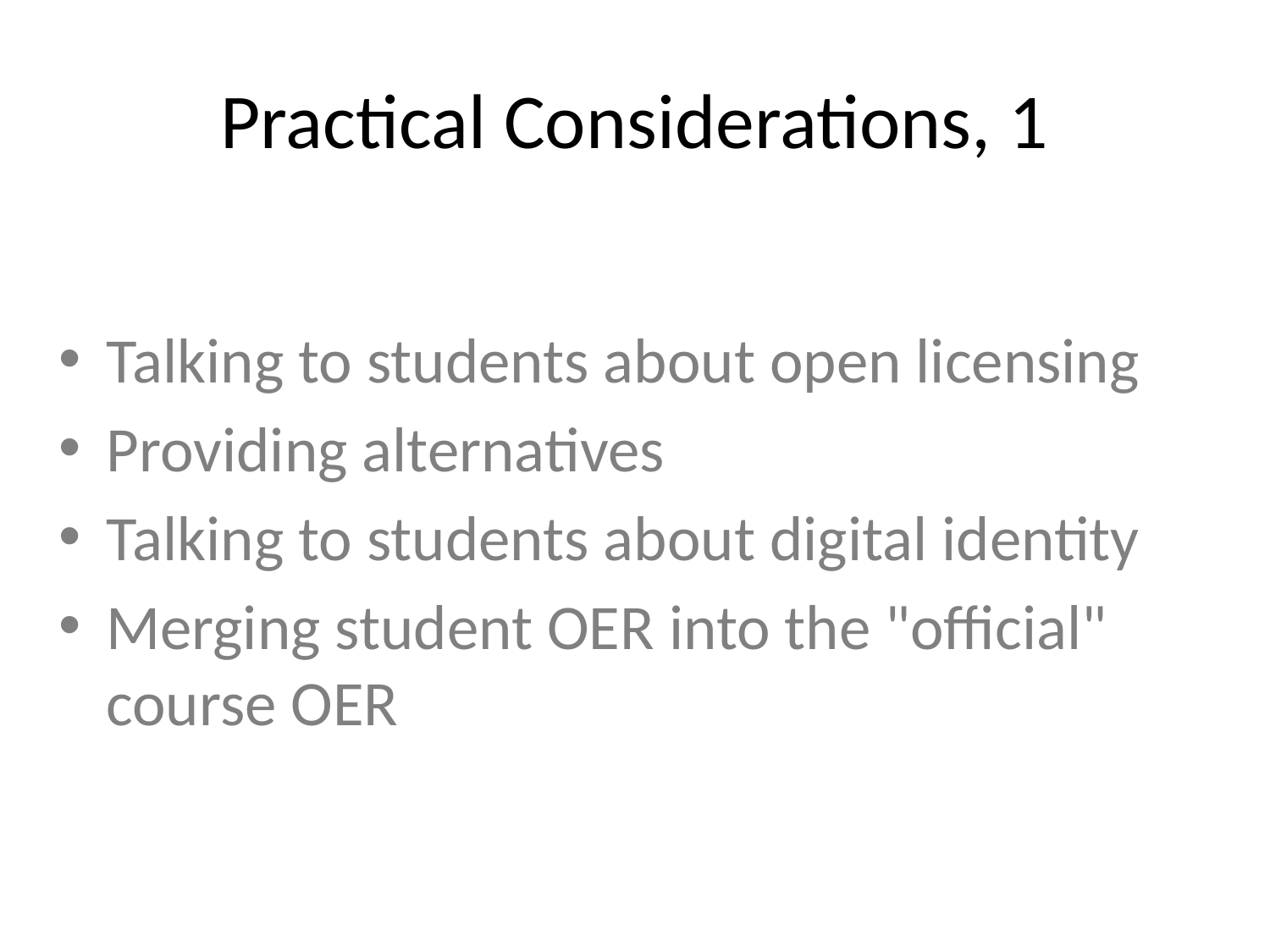

# Practical Considerations, 1
Talking to students about open licensing
Providing alternatives
Talking to students about digital identity
Merging student OER into the "official" course OER